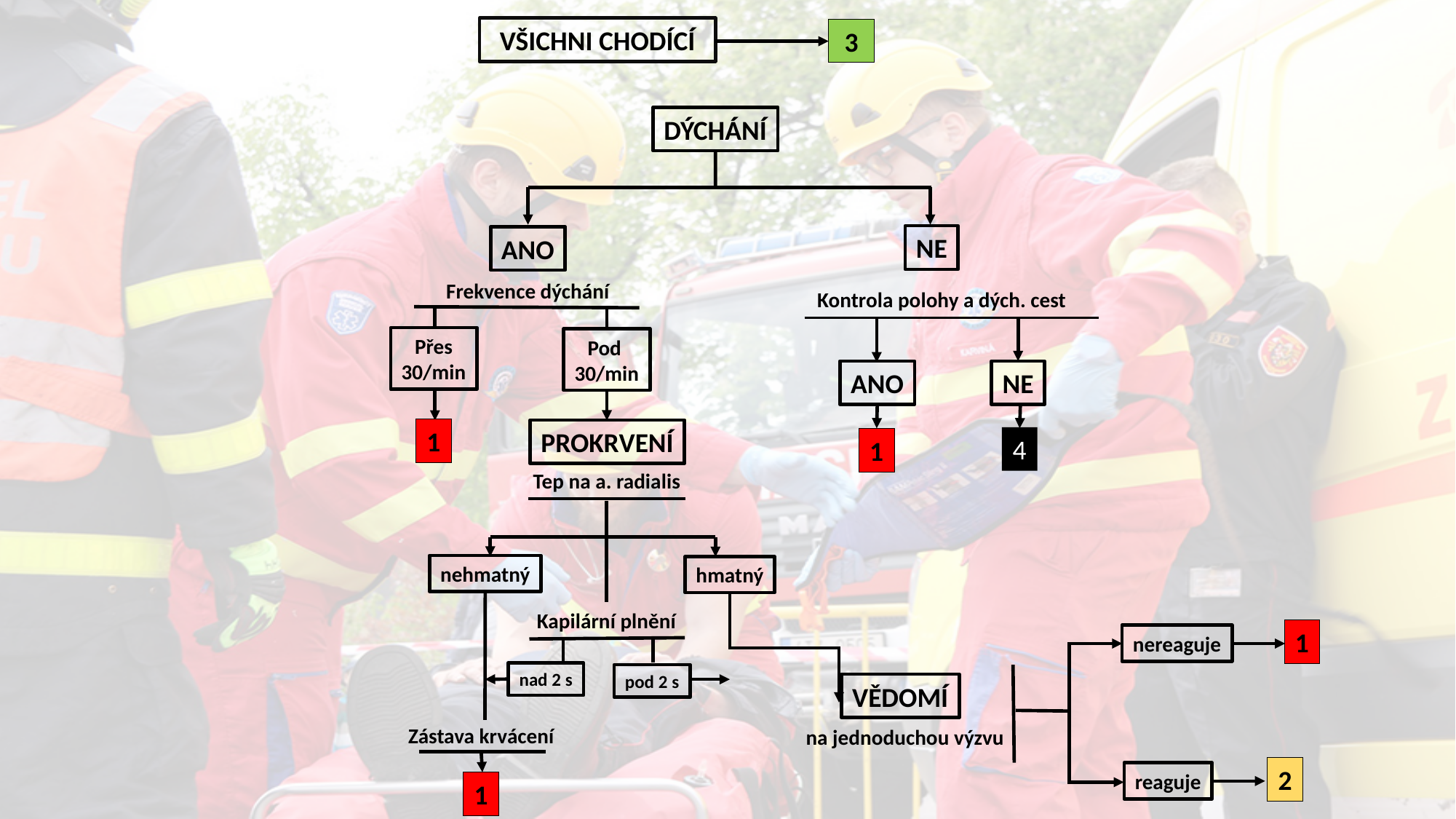

VŠICHNI CHODÍCÍ
3
#
DÝCHÁNÍ

NE
ANO
Frekvence dýchání
Kontrola polohy a dých. cest
Přes
30/min
Pod
30/min
ANO
NE
1
PROKRVENÍ
4
1
Tep na a. radialis
nehmatný
hmatný
Kapilární plnění
1
nereaguje
nad 2 s
pod 2 s
VĚDOMÍ
Zástava krvácení
na jednoduchou výzvu
2
reaguje
1